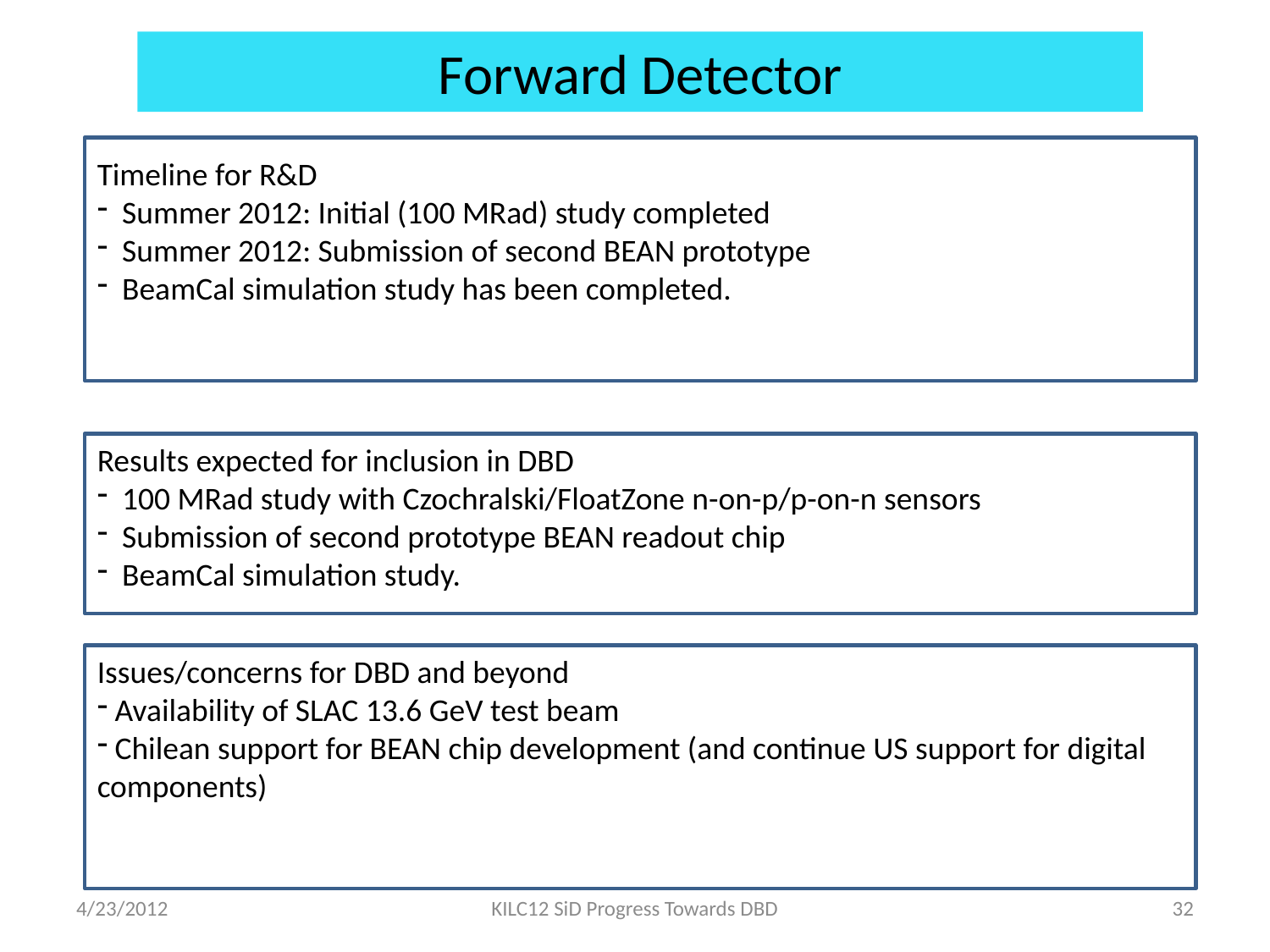

Forward Detector

Timeline for R&D
  Summer 2012: Initial (100 MRad) study completed
  Summer 2012: Submission of second BEAN prototype
  BeamCal simulation study has been completed.
Results expected for inclusion in DBD
  100 MRad study with Czochralski/FloatZone n-on-p/p-on-n sensors
  Submission of second prototype BEAN readout chip
  BeamCal simulation study.

Issues/concerns for DBD and beyond
 Availability of SLAC 13.6 GeV test beam
 Chilean support for BEAN chip development (and continue US support for digital components)

4/23/2012
KILC12 SiD Progress Towards DBD
32